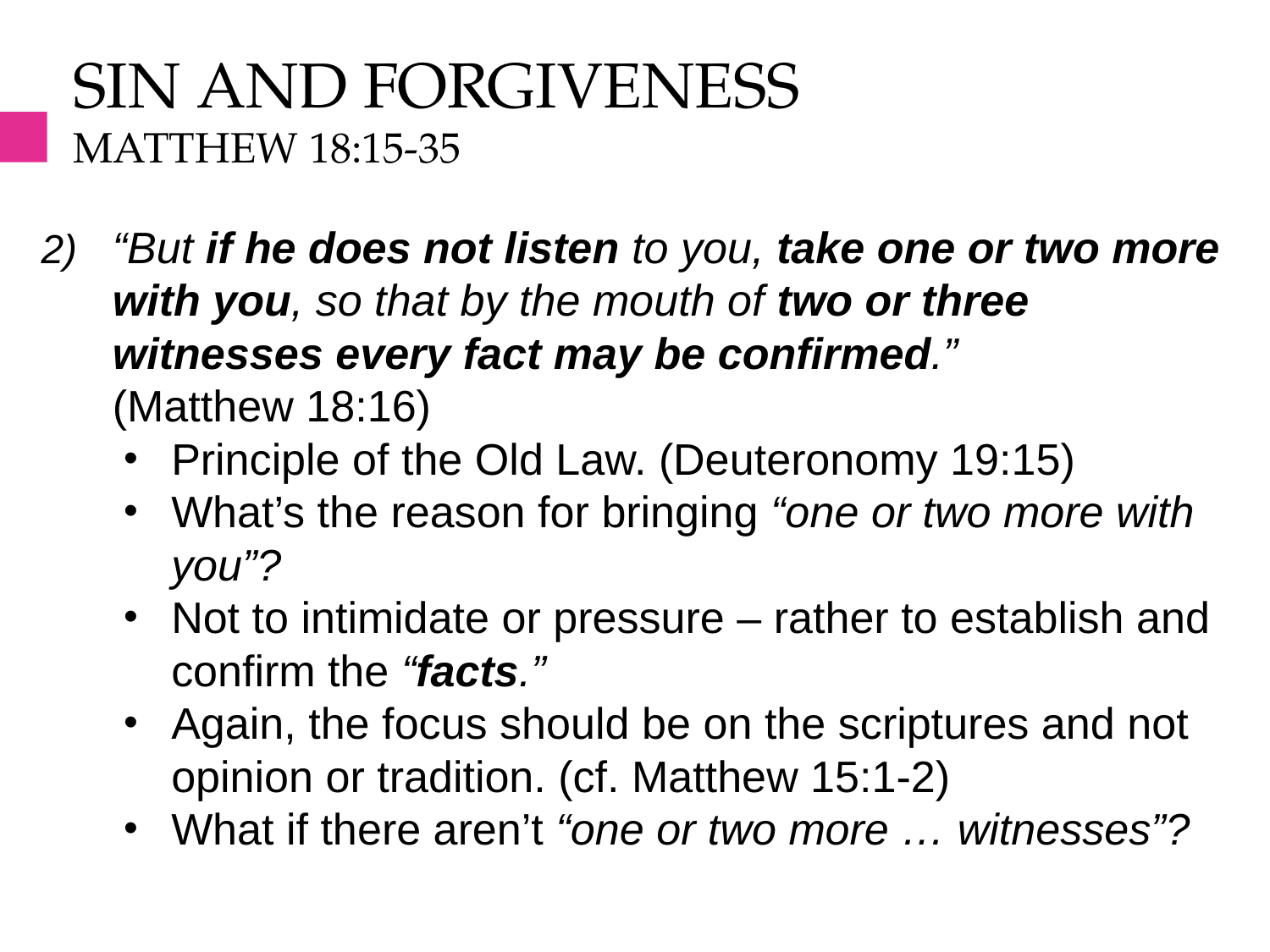

# Sin and forgiveness Matthew 18:15-35
“But if he does not listen to you, take one or two more with you, so that by the mouth of two or three witnesses every fact may be confirmed.”
(Matthew 18:16)
Principle of the Old Law. (Deuteronomy 19:15)
What’s the reason for bringing “one or two more with you”?
Not to intimidate or pressure – rather to establish and confirm the “facts.”
Again, the focus should be on the scriptures and not opinion or tradition. (cf. Matthew 15:1-2)
What if there aren’t “one or two more … witnesses”?